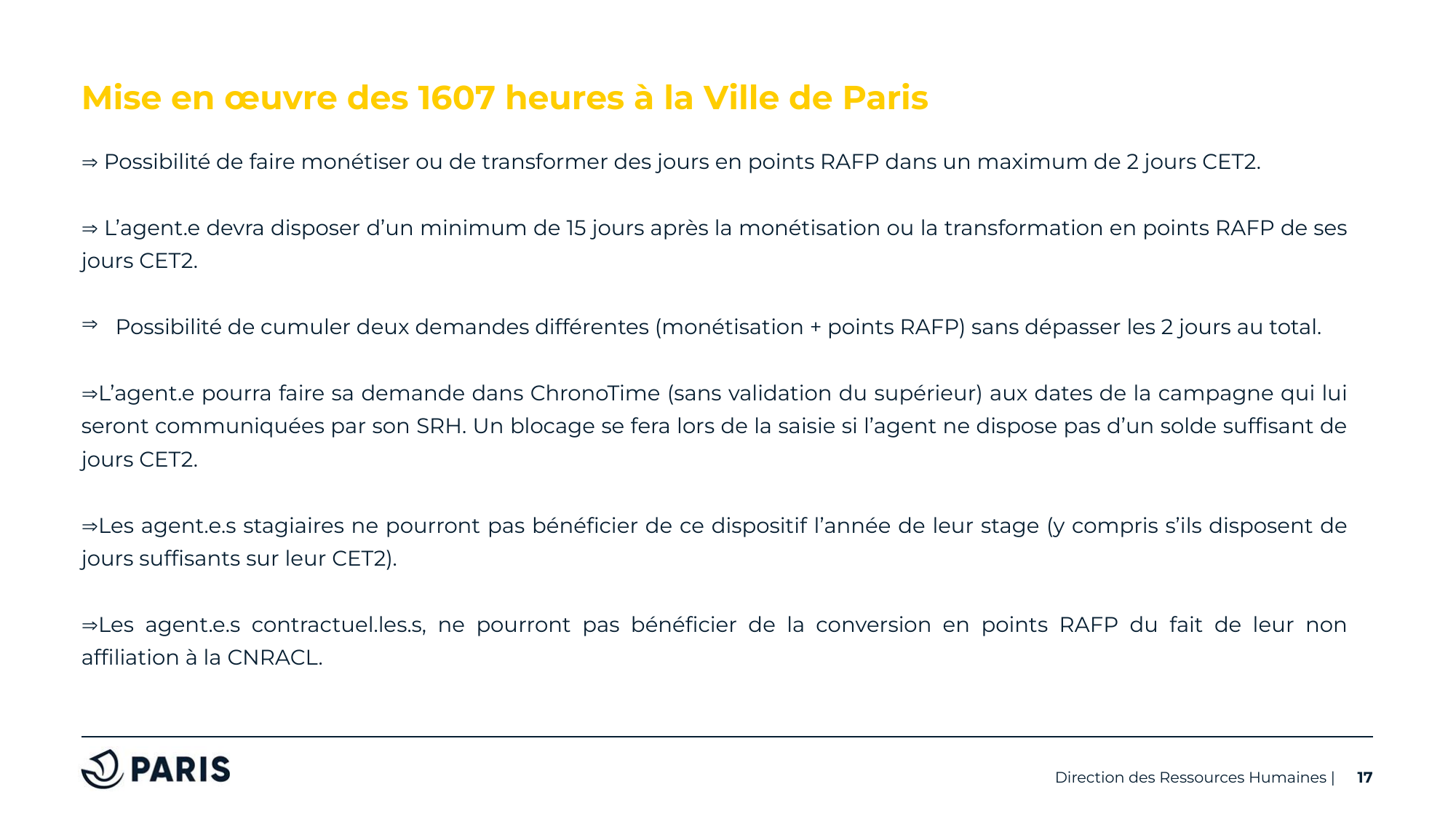

# Mise en œuvre des 1607 heures à la Ville de Paris
⇒ Possibilité de faire monétiser ou de transformer des jours en points RAFP dans un maximum de 2 jours CET2.

⇒ L’agent.e devra disposer d’un minimum de 15 jours après la monétisation ou la transformation en points RAFP de ses jours CET2.

Possibilité de cumuler deux demandes différentes (monétisation + points RAFP) sans dépasser les 2 jours au total.

⇒L’agent.e pourra faire sa demande dans ChronoTime (sans validation du supérieur) aux dates de la campagne qui lui seront communiquées par son SRH. Un blocage se fera lors de la saisie si l’agent ne dispose pas d’un solde suffisant de jours CET2.

⇒Les agent.e.s stagiaires ne pourront pas bénéficier de ce dispositif l’année de leur stage (y compris s’ils disposent de jours suffisants sur leur CET2).

⇒Les agent.e.s contractuel.les.s, ne pourront pas bénéficier de la conversion en points RAFP du fait de leur non affiliation à la CNRACL.

Direction des Ressources Humaines |
17